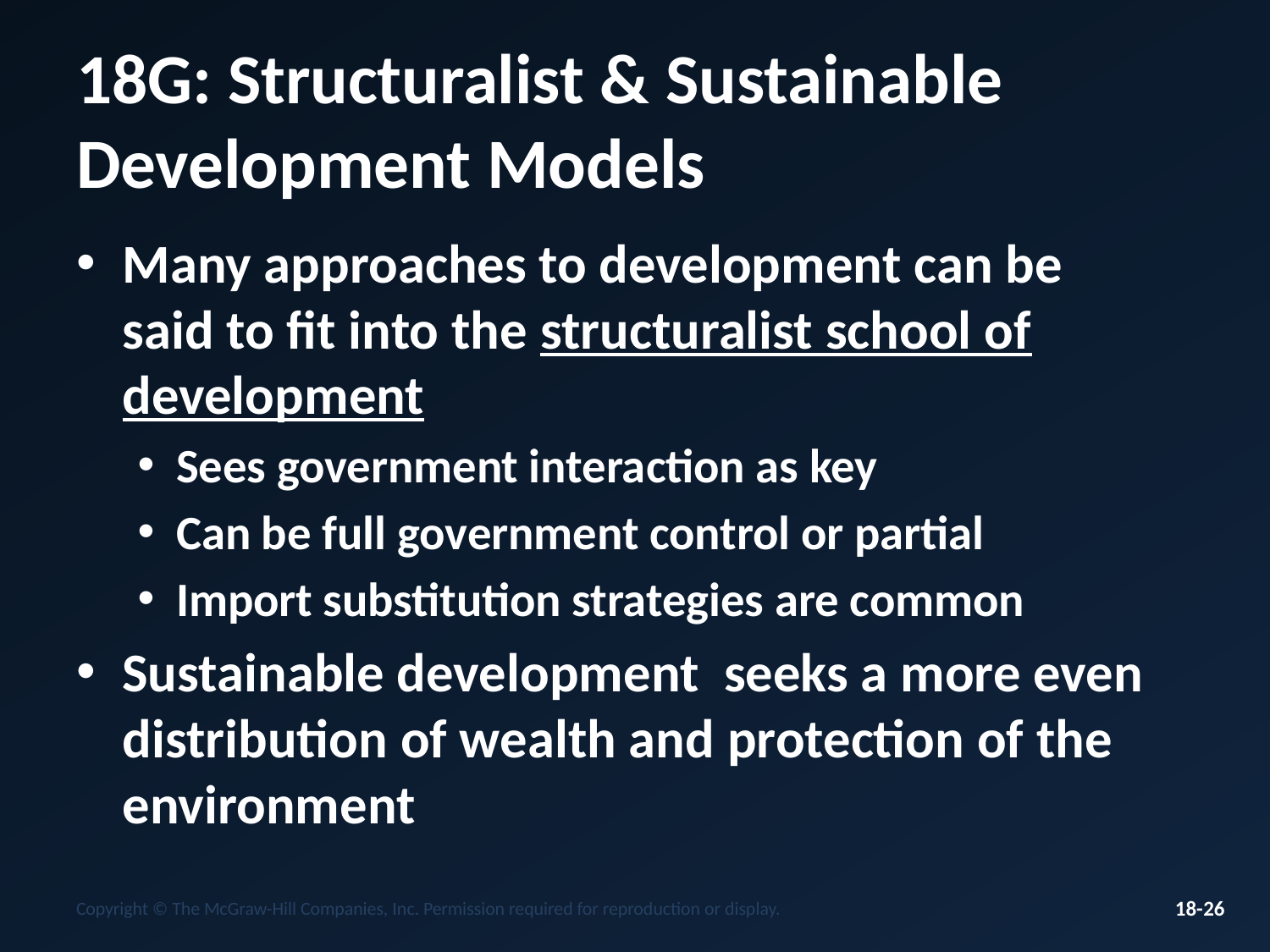

# 18G: Structuralist & Sustainable Development Models
Many approaches to development can be said to fit into the structuralist school of development
Sees government interaction as key
Can be full government control or partial
Import substitution strategies are common
Sustainable development  seeks a more even distribution of wealth and protection of the environment
Copyright © The McGraw-Hill Companies, Inc. Permission required for reproduction or display.
18-26